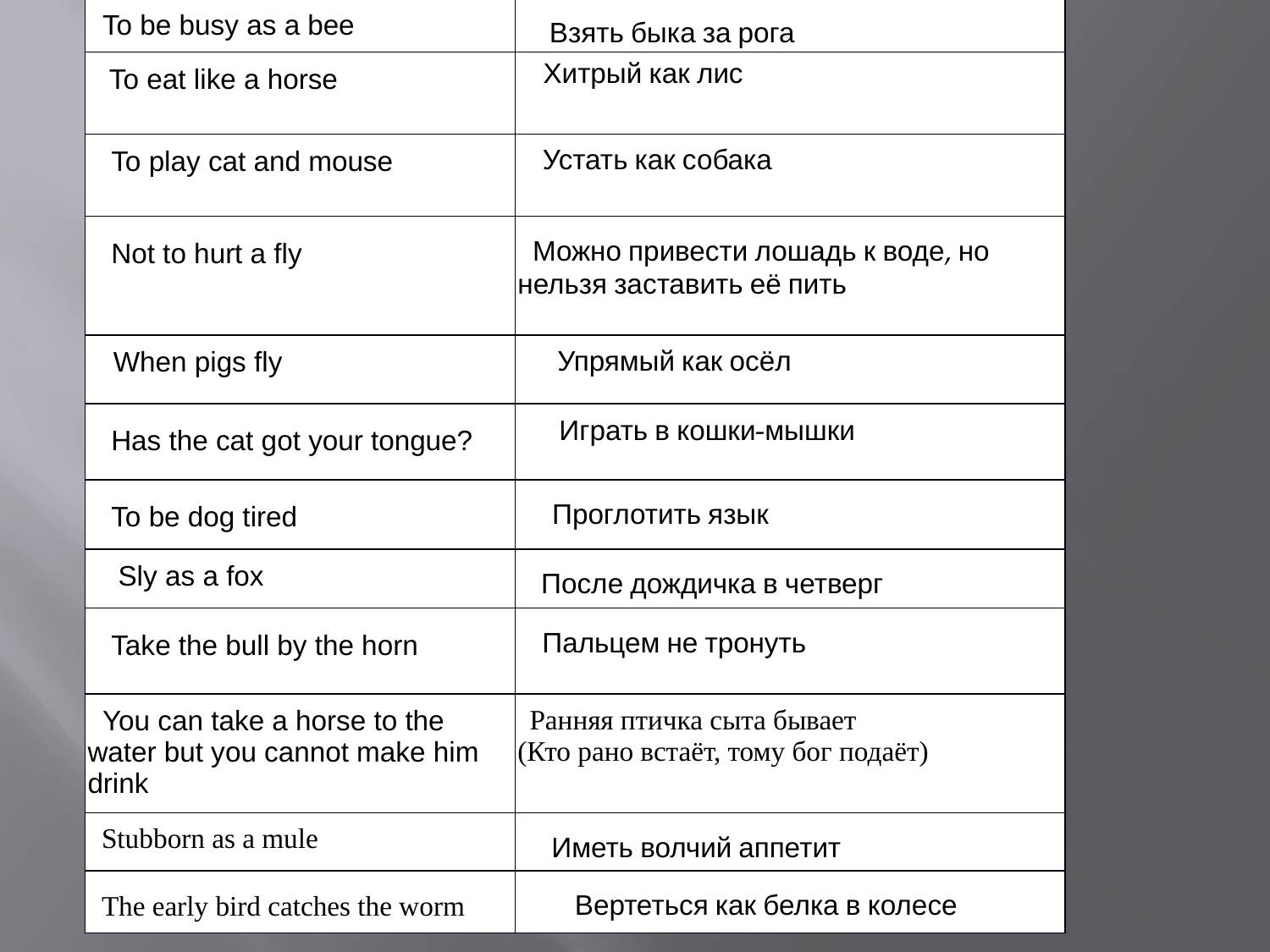

| TToTo be busy as a bee | взять быка за рога ВьВзять быка за рога ь быка за рога |
| --- | --- |
| To eaTo eat like a horse | Хитрый как лис Хитр как ли |
| To plaTo play cat and mouse | УстатьУстать как собакаакобака |
| Not toNot to hurt a fly | нМожно привести лошадь к воде, но нельзя заставить её питьвести лошадь к водо ньзя заставить её пить |
| When When pigs fly | осёУпрямый как осёлл |
| Has the cat got yor tongue? Has the cat got your tongue? | Ранняя птичка сыта бывает (КтноИграть в кошки-мышки встаёт, тому бог подаёт) |
| To be dog tired To be dog tired | ПрПроглотить язык язык |
| Sly as a fox | ПослеПосле дождичка в четвергдичка в четверг |
| ake the ull by the horn Take the bull by the horn | ПарПальцем не тронутьонуть |
| YouYou can take a horse to the water but you cannot make him drinks not make himrk | граРанняя птичка сыта бывает (Кто рано встаёт, тому бог подаёт) шки-мышки |
| Stubborn as a mulen as a mule | ИметлИметь волчий аппетитчий аппетит |
| he early bird catches the worm The early bird catches the worm | Вертек бВертеться как белка в колесеелка в колесе |
#